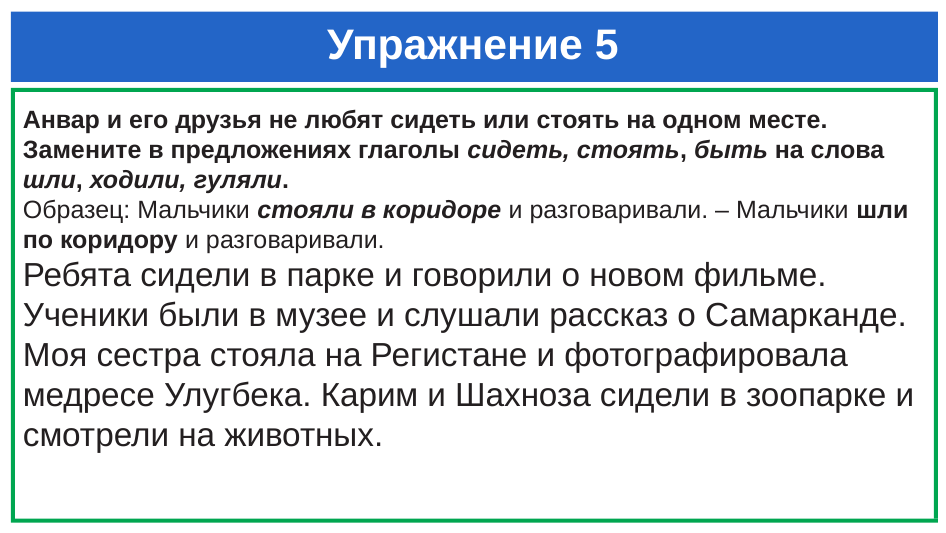

# Упражнение 5
Анвар и его друзья не любят сидеть или стоять на одном месте. Замените в предложениях глаголы сидеть, стоять, быть на слова шли, ходили, гуляли.
Образец: Мальчики стояли в коридоре и разговаривали. – Мальчики шли по коридору и разговаривали.
Ребята сидели в парке и говорили о новом фильме. Ученики были в музее и слушали рассказ о Самарканде. Моя сестра стояла на Регистане и фотографировала медресе Улугбека. Карим и Шахноза сидели в зоопарке и смотрели на животных.